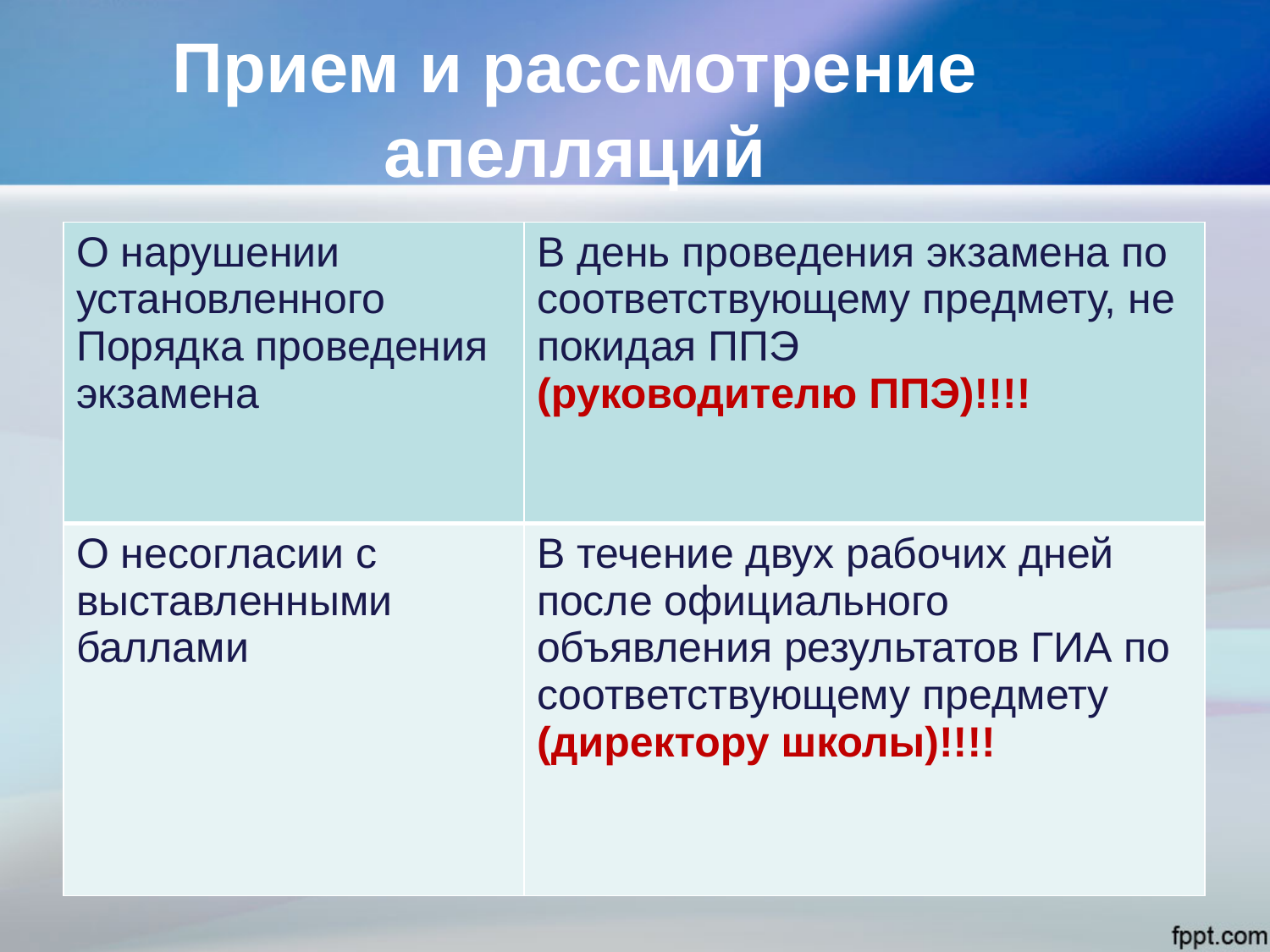

# Прием и рассмотрение апелляций
| О нарушении установленного Порядка проведения экзамена | В день проведения экзамена по соответствующему предмету, не покидая ППЭ (руководителю ППЭ)!!!! |
| --- | --- |
| О несогласии с выставленными баллами | В течение двух рабочих дней после официального объявления результатов ГИА по соответствующему предмету (директору школы)!!!! |